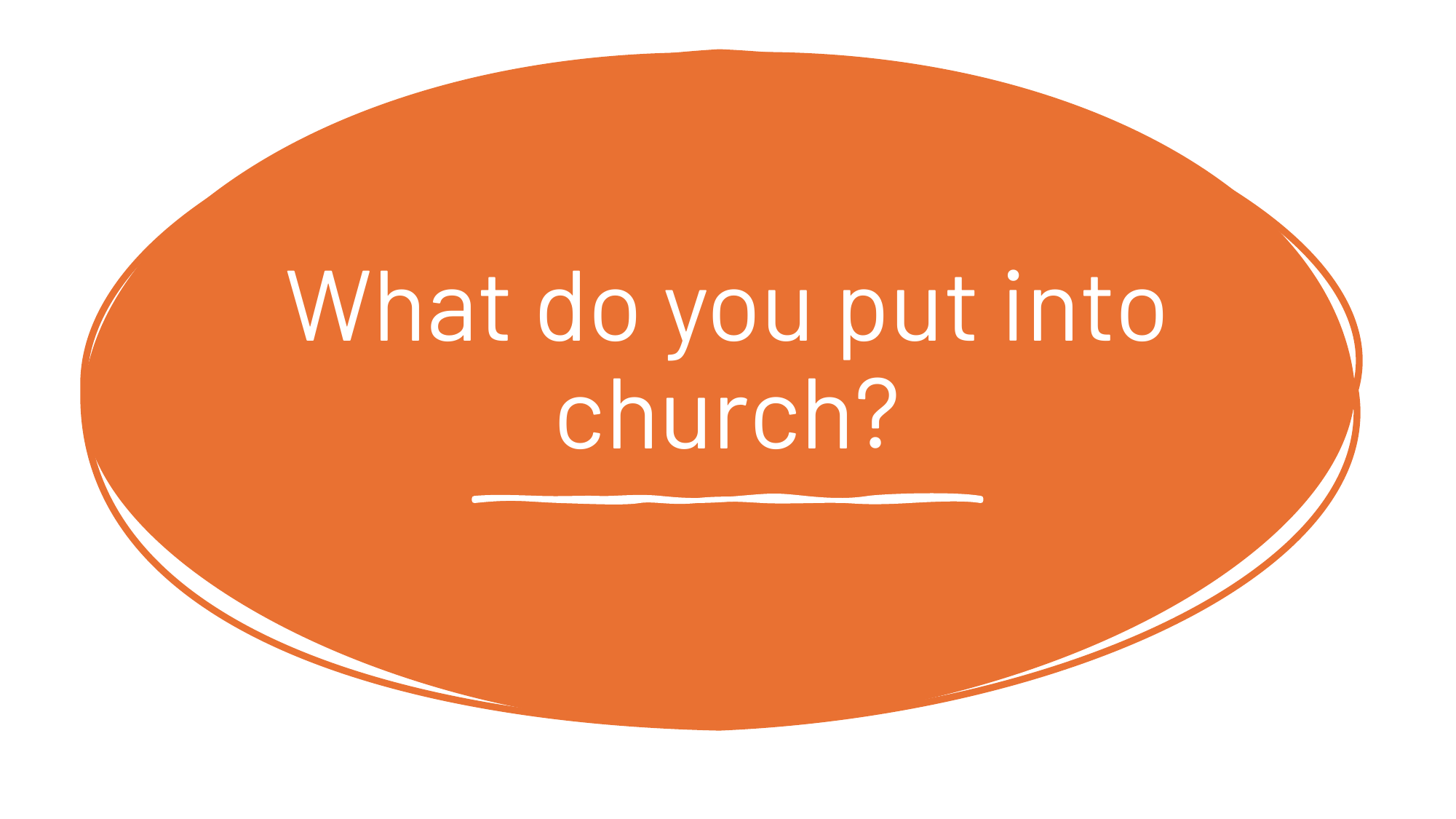

# What do you put into church?